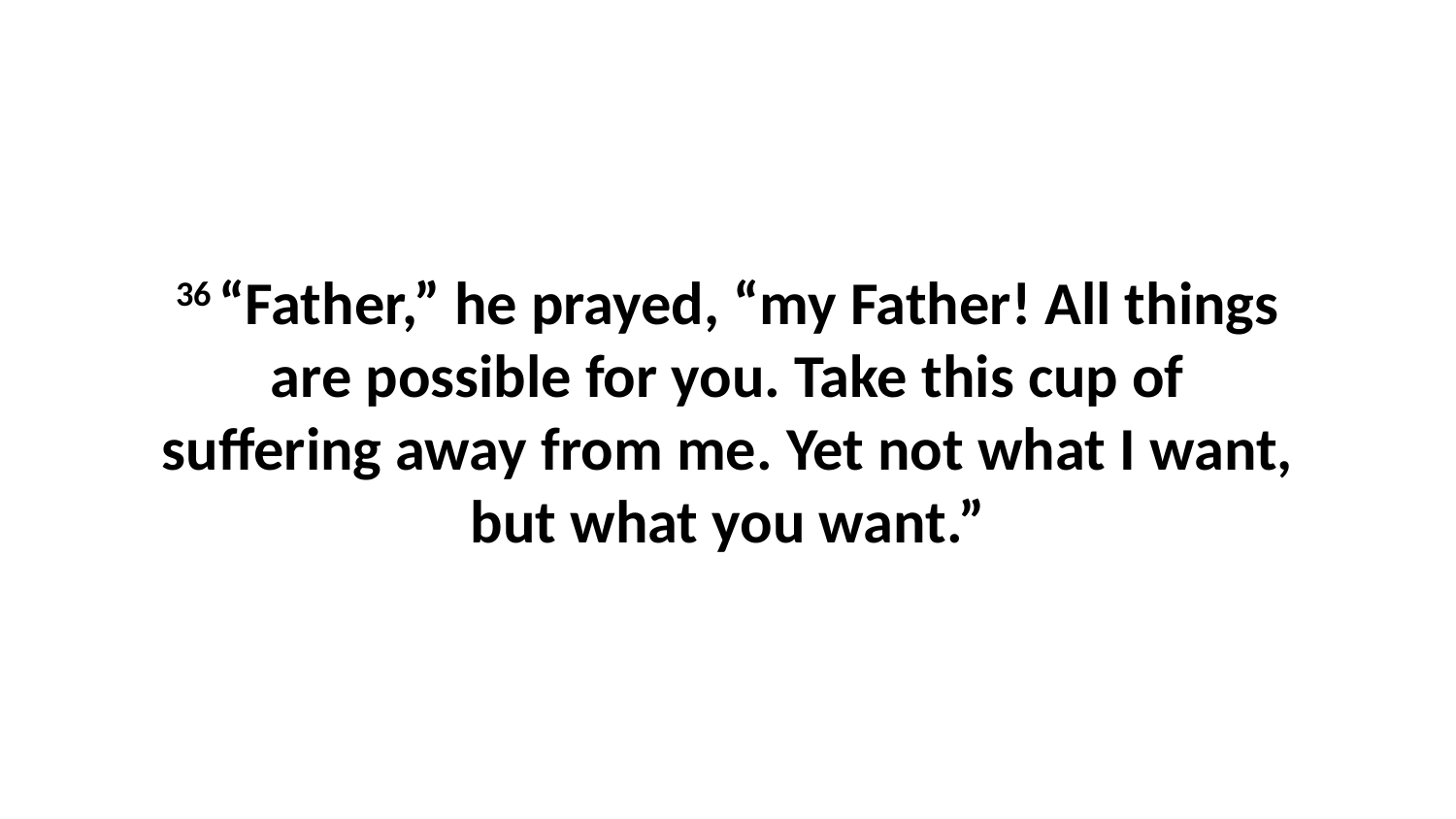

36 “Father,” he prayed, “my Father! All things are possible for you. Take this cup of suffering away from me. Yet not what I want, but what you want.”